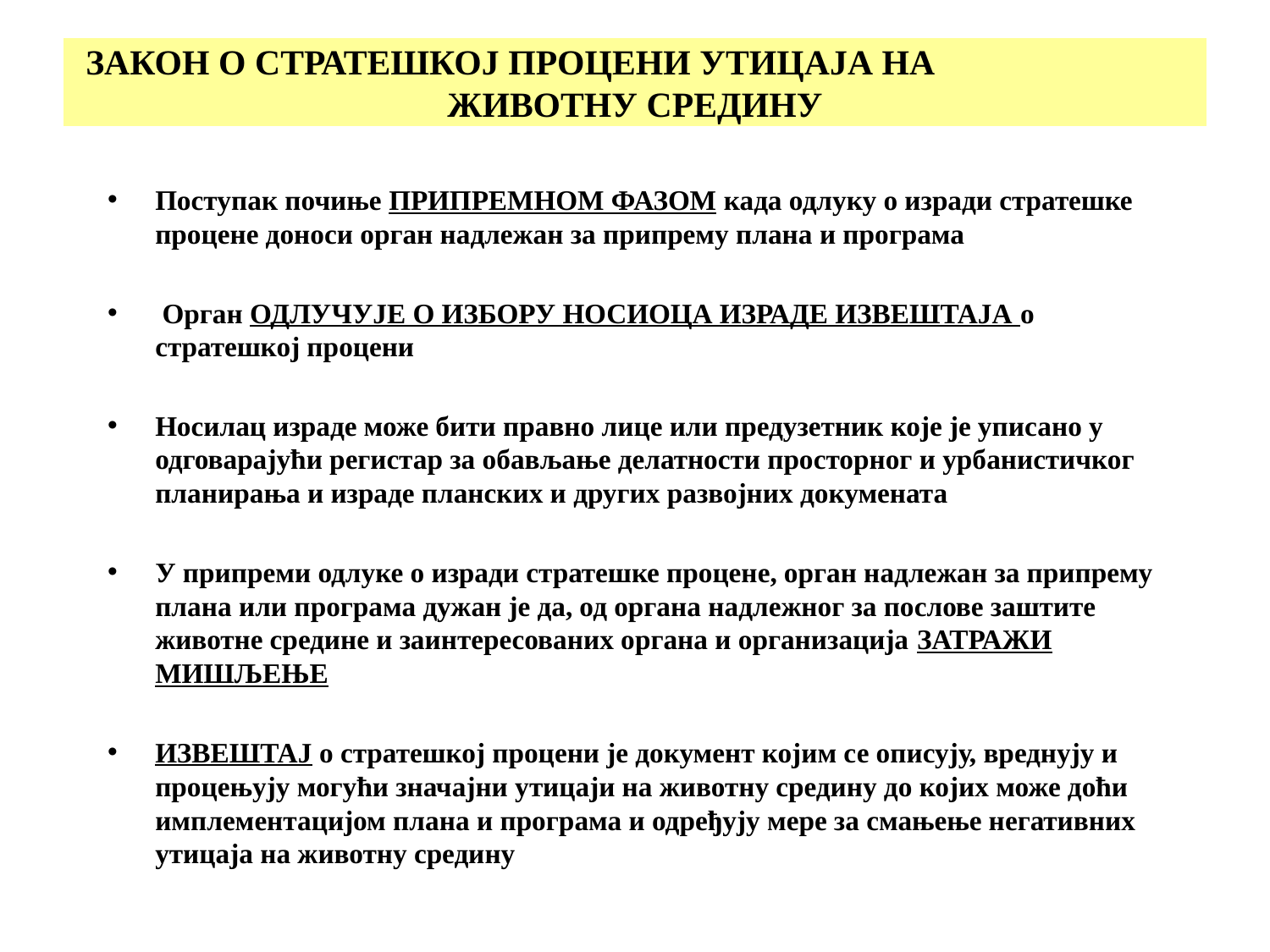

# ЗАКОН О СТРАТЕШКОЈ ПРОЦЕНИ УТИЦАЈА НА                             ЖИВОТНУ СРЕДИНУ
Поступак почиње ПРИПРЕМНОМ ФАЗОМ када одлуку о изради стратешке процене доноси орган надлежан за припрему плана и програма

 Орган ОДЛУЧУЈЕ О ИЗБОРУ НОСИОЦА ИЗРАДЕ ИЗВЕШТАЈА о стратешкој процени

Носилац израде може бити правно лице или предузетник које је уписано у одговарајући регистар за обављање делатности просторног и урбанистичког планирања и израде планских и других развојних докумената

У припреми одлуке о изради стратешке процене, орган надлежан за припрему плана или програма дужан је да, од органа надлежног за послове заштите животне средине и заинтересованих органа и организација ЗАТРАЖИ МИШЉЕЊЕ

ИЗВЕШТАЈ о стратешкој процени је документ којим се описују, вреднују и процењују могући значајни утицаји на животну средину до којих може доћи имплементацијом плана и програма и одређују мере за смањење негативних утицаја на животну средину